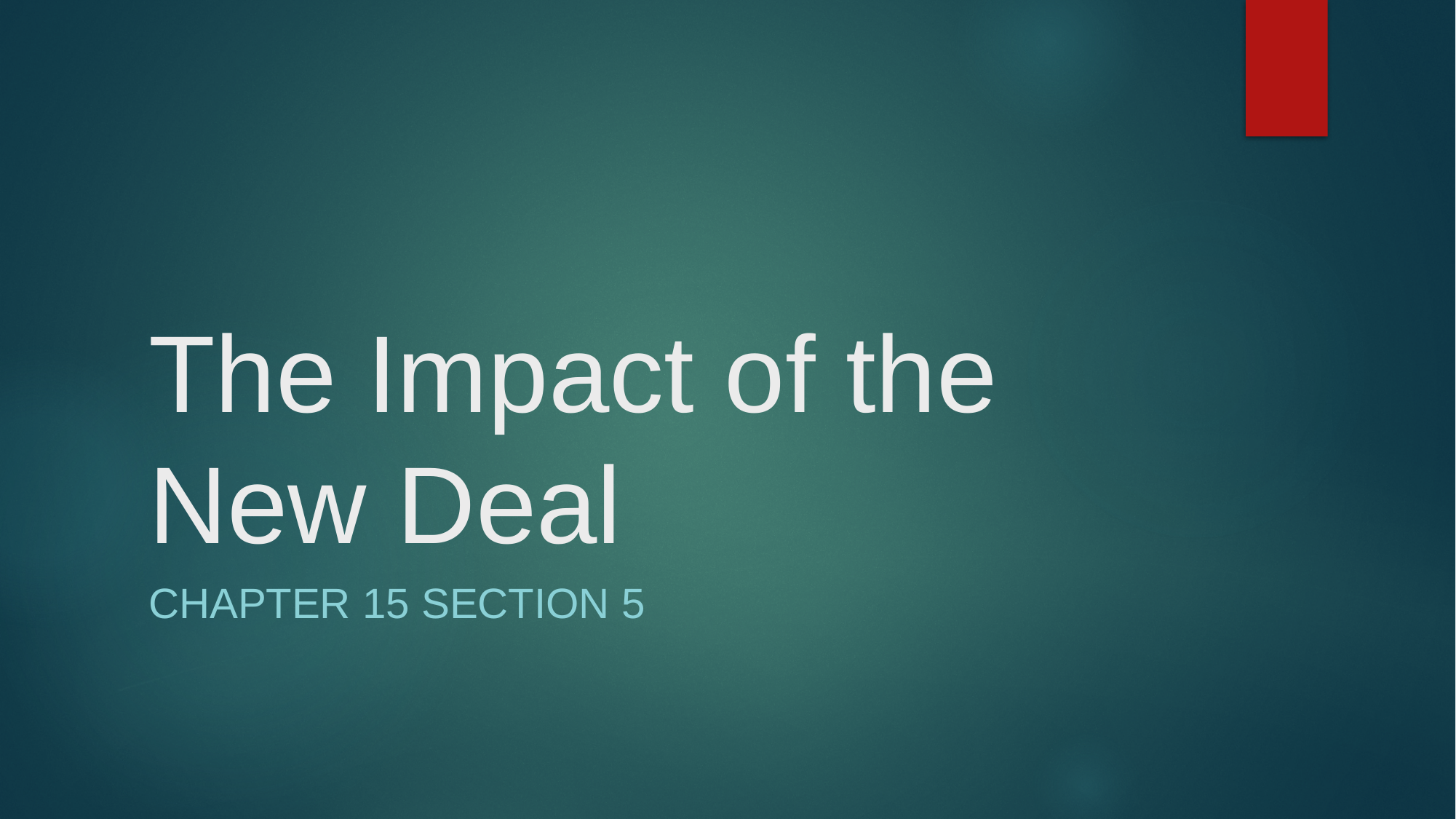

# The Impact of the New Deal
Chapter 15 Section 5